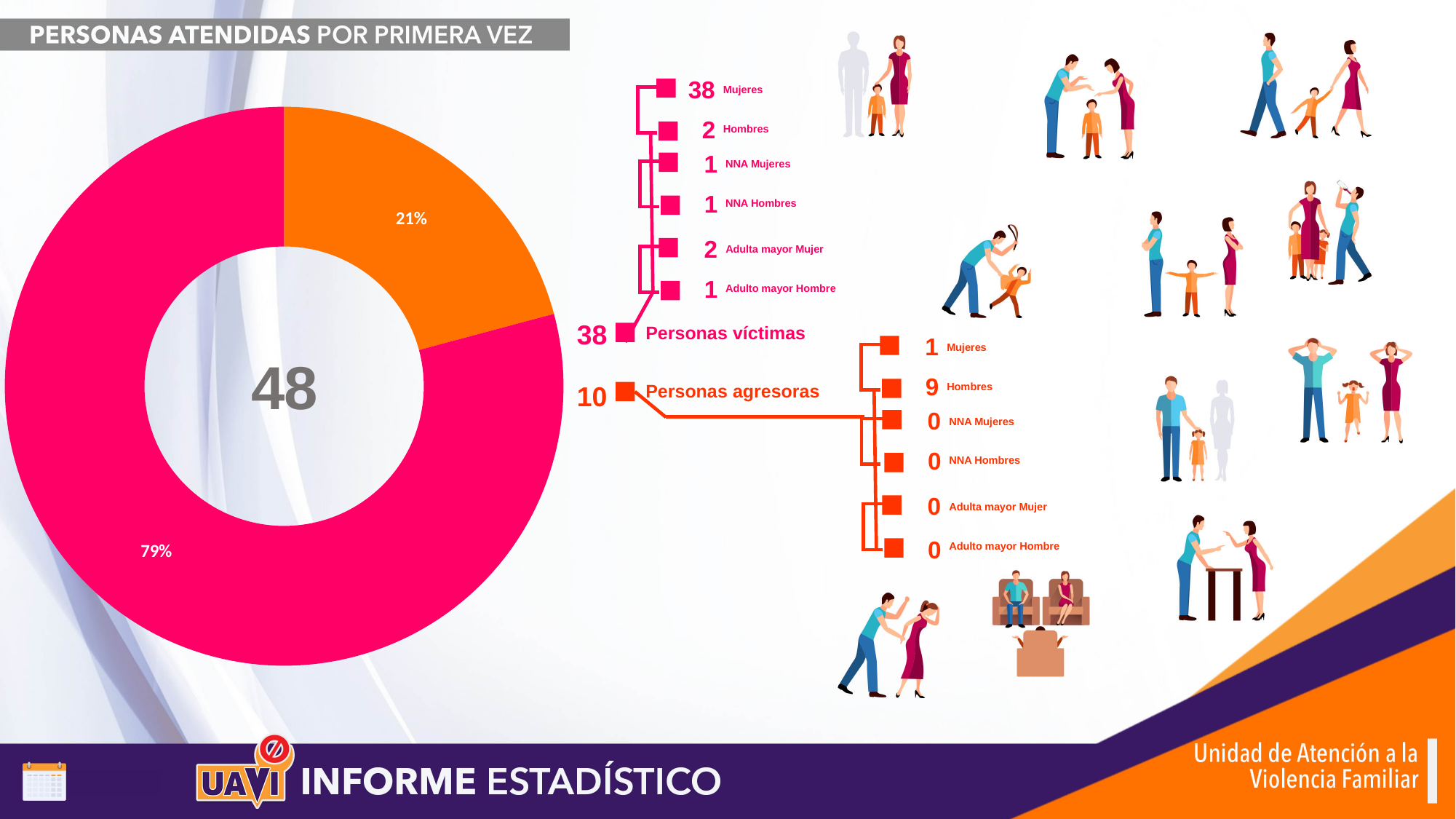

38
Mujeres

### Chart

| Category | Ventas |
|---|---|
| Agresoras | 10.0 |
| Víctimas | 38.0 |
2
Hombres

1
NNA Mujeres

1
NNA Hombres

2
Adulta mayor Mujer

1
Adulto mayor Hombre

38
Personas víctimas

1
Mujeres

9
10
Personas agresoras
Hombres

0
NNA Mujeres

0
NNA Hombres

0
Adulta mayor Mujer

0
Adulto mayor Hombre